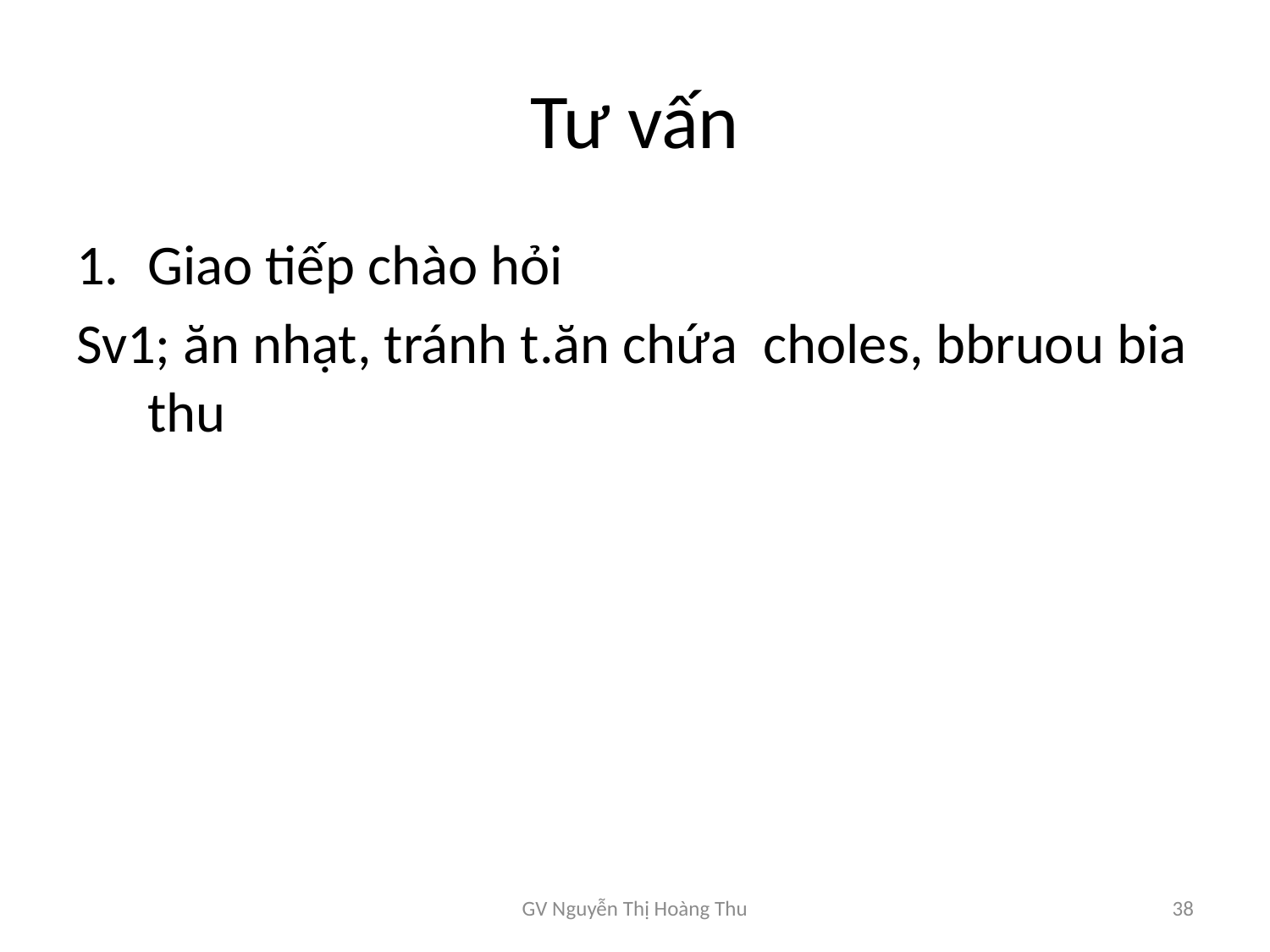

# Tư vấn
Giao tiếp chào hỏi
Sv1; ăn nhạt, tránh t.ăn chứa  choles, bbruou bia thu
GV Nguyễn Thị Hoàng Thu
38